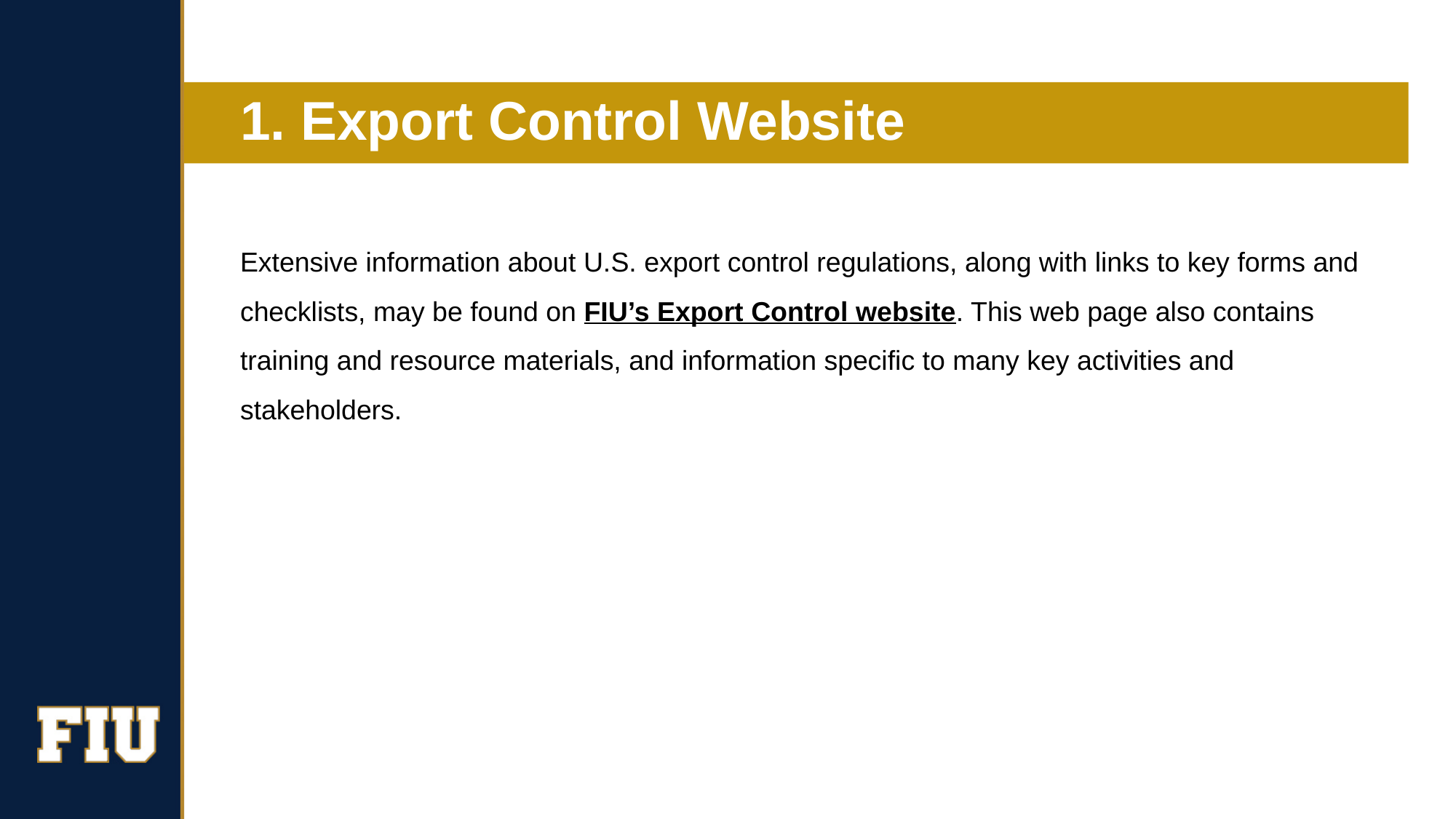

# 1. Export Control Website

Extensive information about U.S. export control regulations, along with links to key forms and checklists, may be found on FIU’s Export Control website. This web page also contains training and resource materials, and information specific to many key activities and stakeholders.